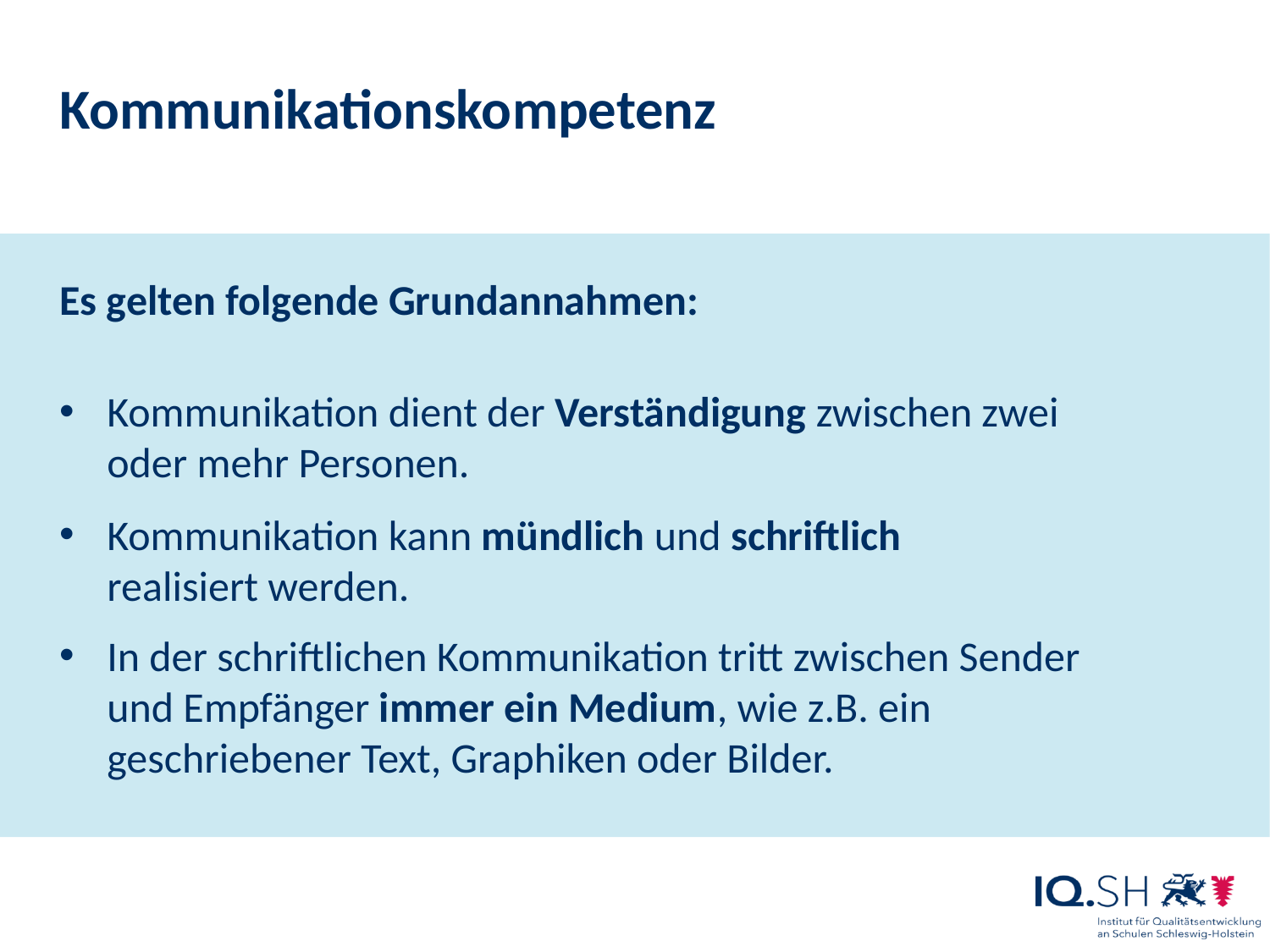

Kommunikationskompetenz
Es gelten folgende Grundannahmen:

Kommunikation dient der Verständigung zwischen zwei
oder mehr Personen.
Kommunikation kann mündlich und schriftlich
realisiert werden.
In der schriftlichen Kommunikation tritt zwischen Sender
und Empfänger immer ein Medium, wie z.B. ein
geschriebener Text, Graphiken oder Bilder.